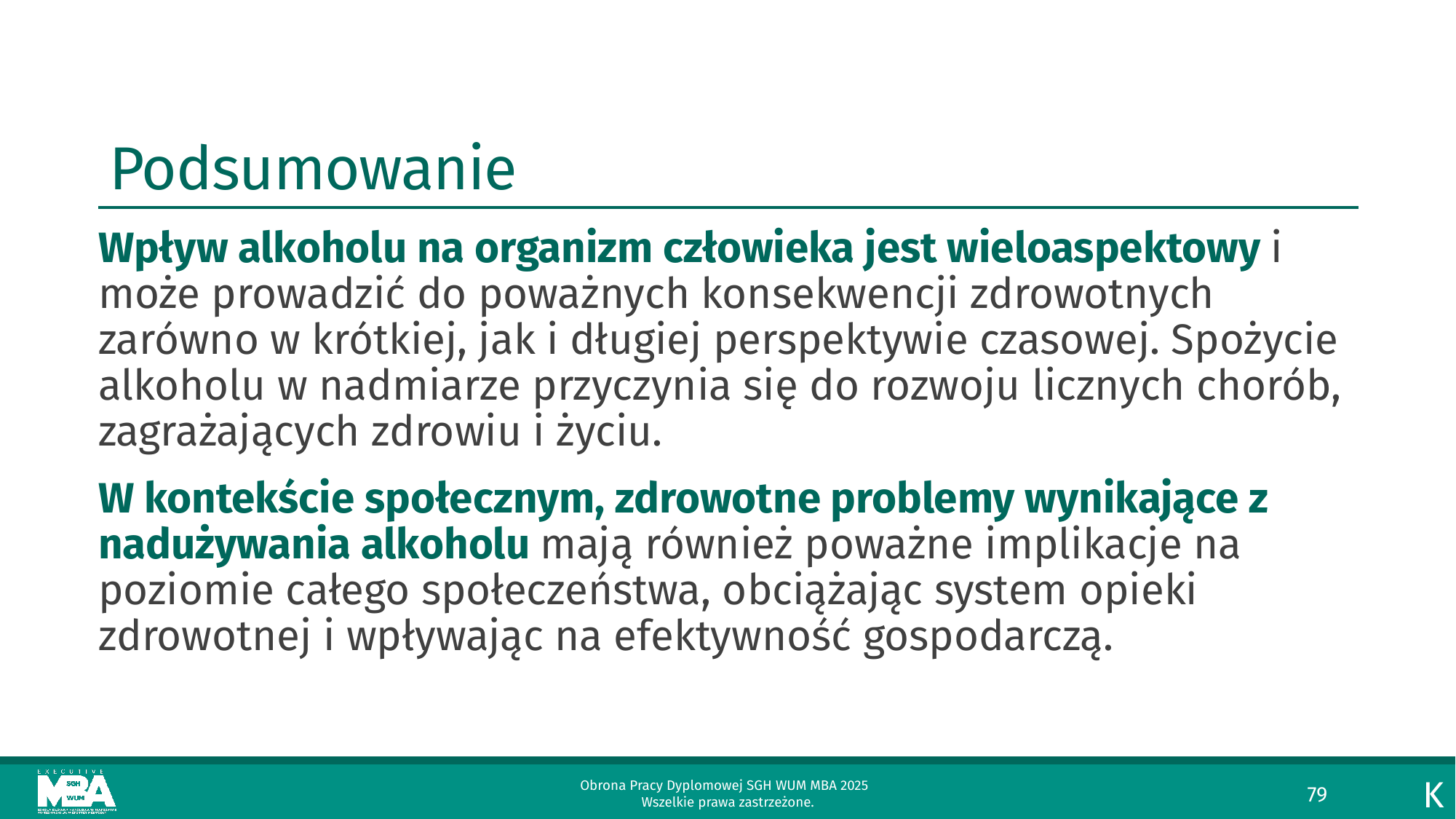

# Podsumowanie
Wpływ alkoholu na organizm człowieka jest wieloaspektowy i może prowadzić do poważnych konsekwencji zdrowotnych zarówno w krótkiej, jak i długiej perspektywie czasowej. Spożycie alkoholu w nadmiarze przyczynia się do rozwoju licznych chorób, zagrażających zdrowiu i życiu.
W kontekście społecznym, zdrowotne problemy wynikające z nadużywania alkoholu mają również poważne implikacje na poziomie całego społeczeństwa, obciążając system opieki zdrowotnej i wpływając na efektywność gospodarczą.

K
Obrona Pracy Dyplomowej SGH WUM MBA 2025
Wszelkie prawa zastrzeżone.
79